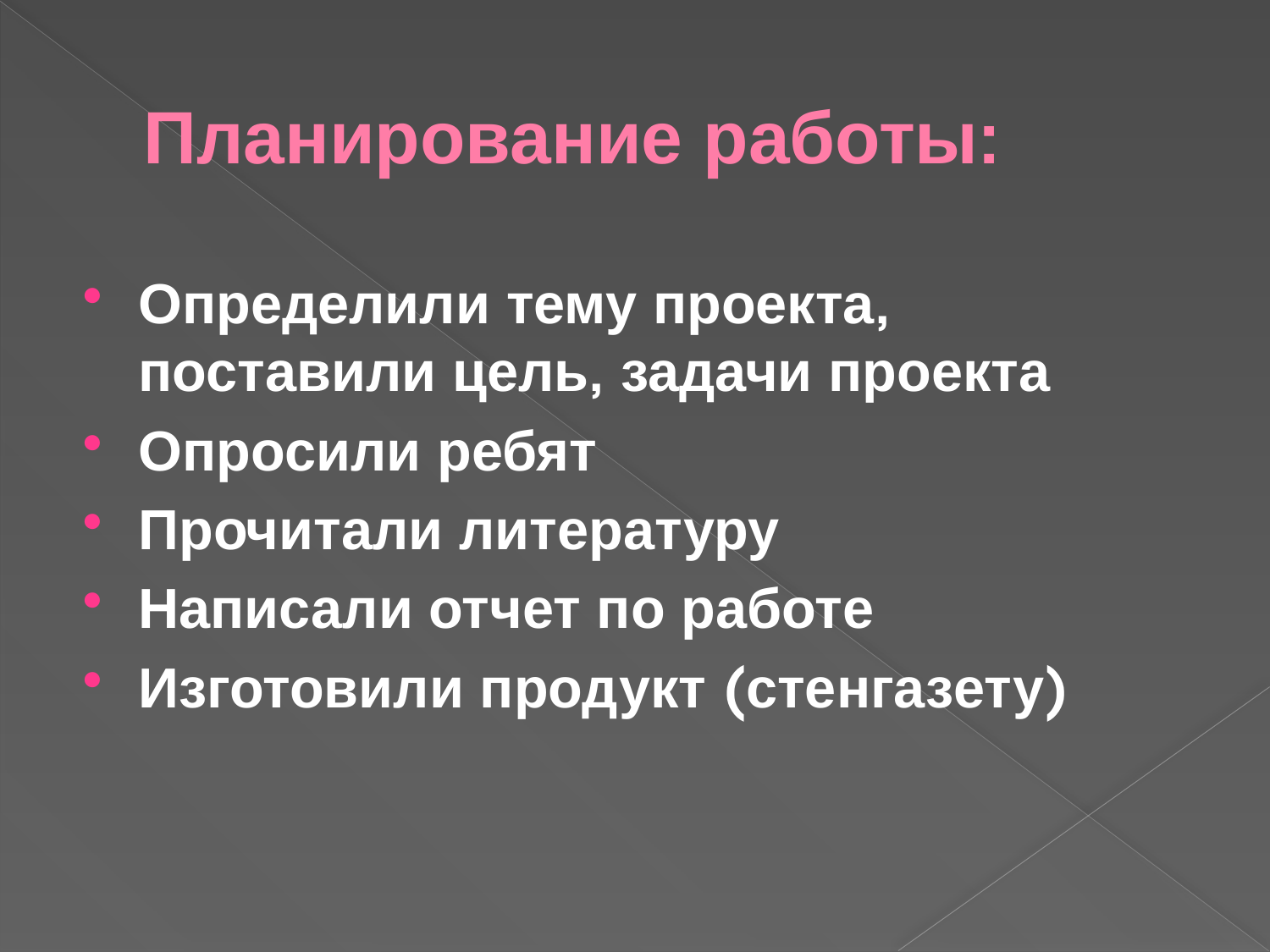

# Планирование работы:
Определили тему проекта, поставили цель, задачи проекта
Опросили ребят
Прочитали литературу
Написали отчет по работе
Изготовили продукт (стенгазету)